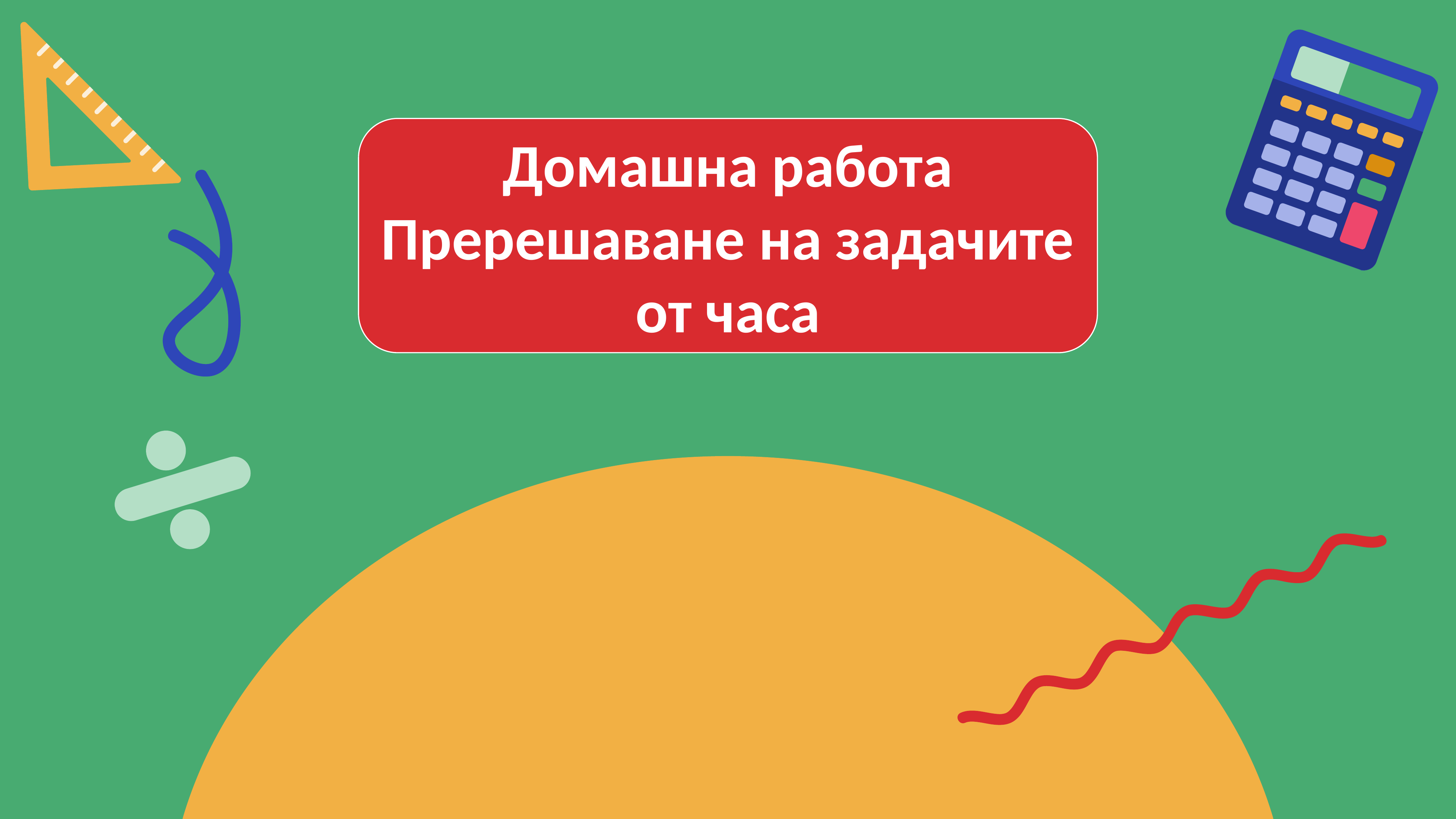

Домашна работа
Пререшаване на задачите от часа